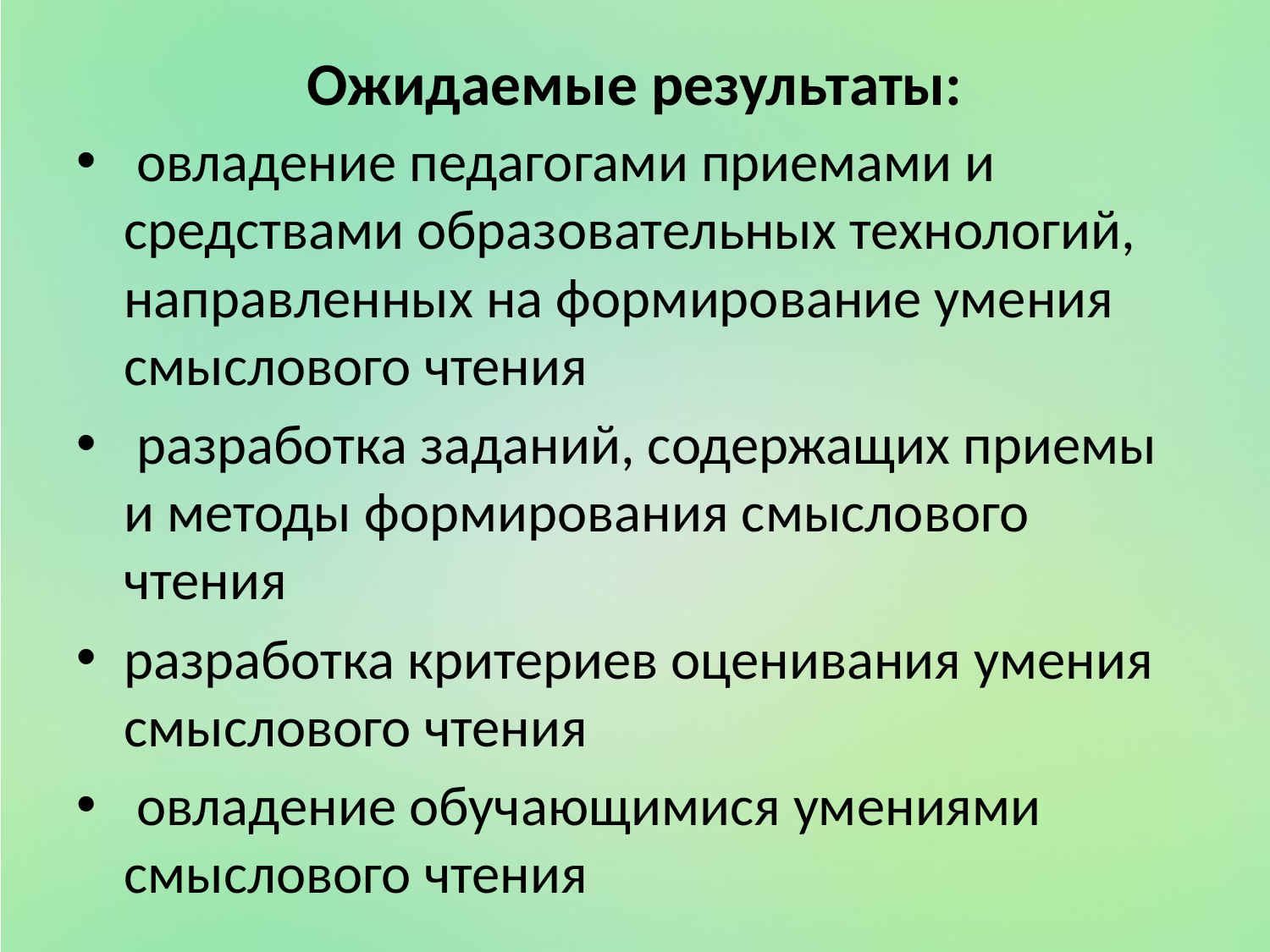

# Ожидаемые результаты:
 овладение педагогами приемами и средствами образовательных технологий, направленных на формирование умения смыслового чтения
 разработка заданий, содержащих приемы и методы формирования смыслового чтения
разработка критериев оценивания умения смыслового чтения
 овладение обучающимися умениями смыслового чтения